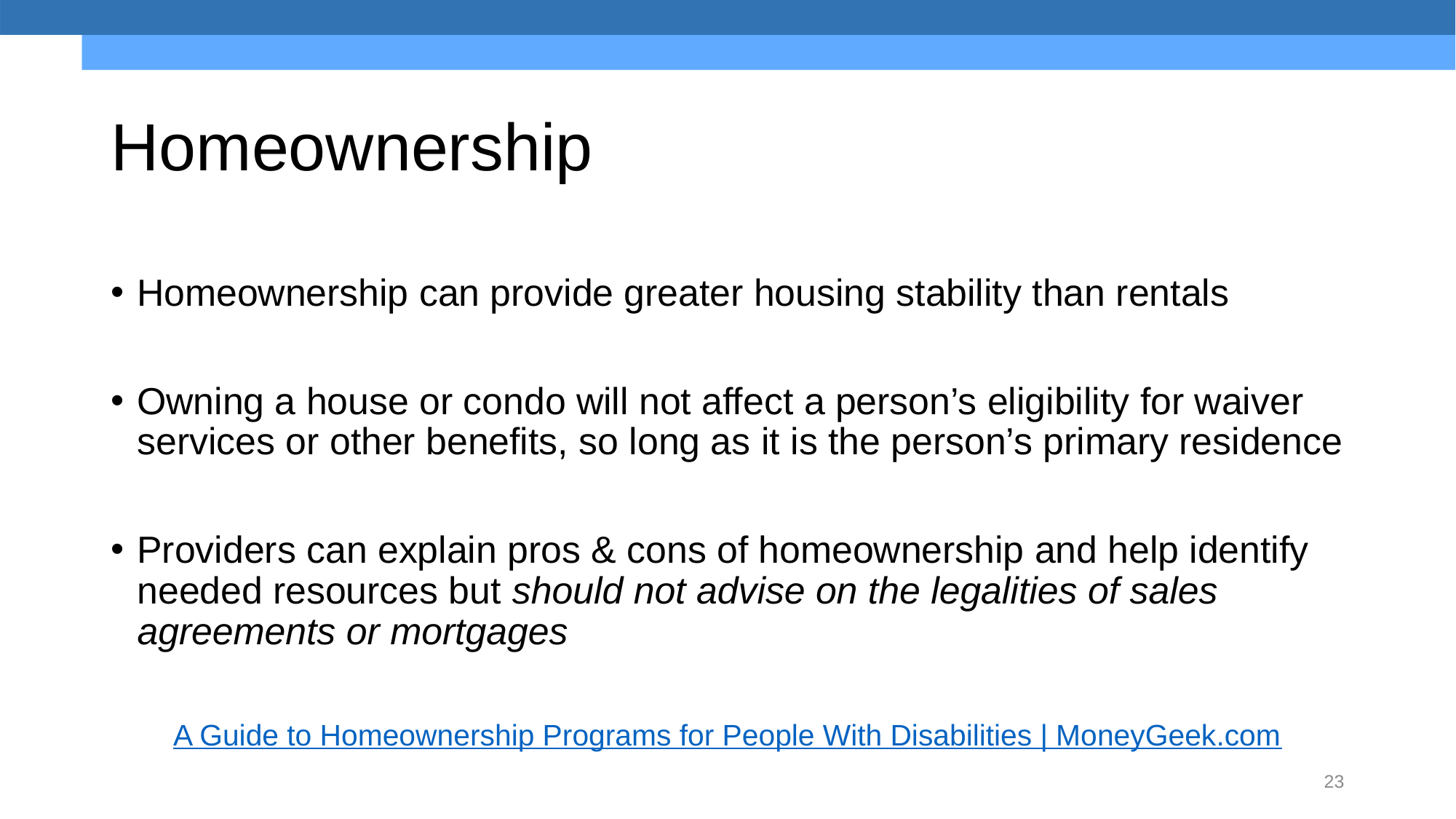

# Homeownership

Homeownership can provide greater housing stability than rentals

Owning a house or condo will not affect a person’s eligibility for waiver services or other benefits, so long as it is the person’s primary residence

Providers can explain pros & cons of homeownership and help identify needed resources but should not advise on the legalities of sales agreements or mortgages

A Guide to Homeownership Programs for People With Disabilities | MoneyGeek.com
23